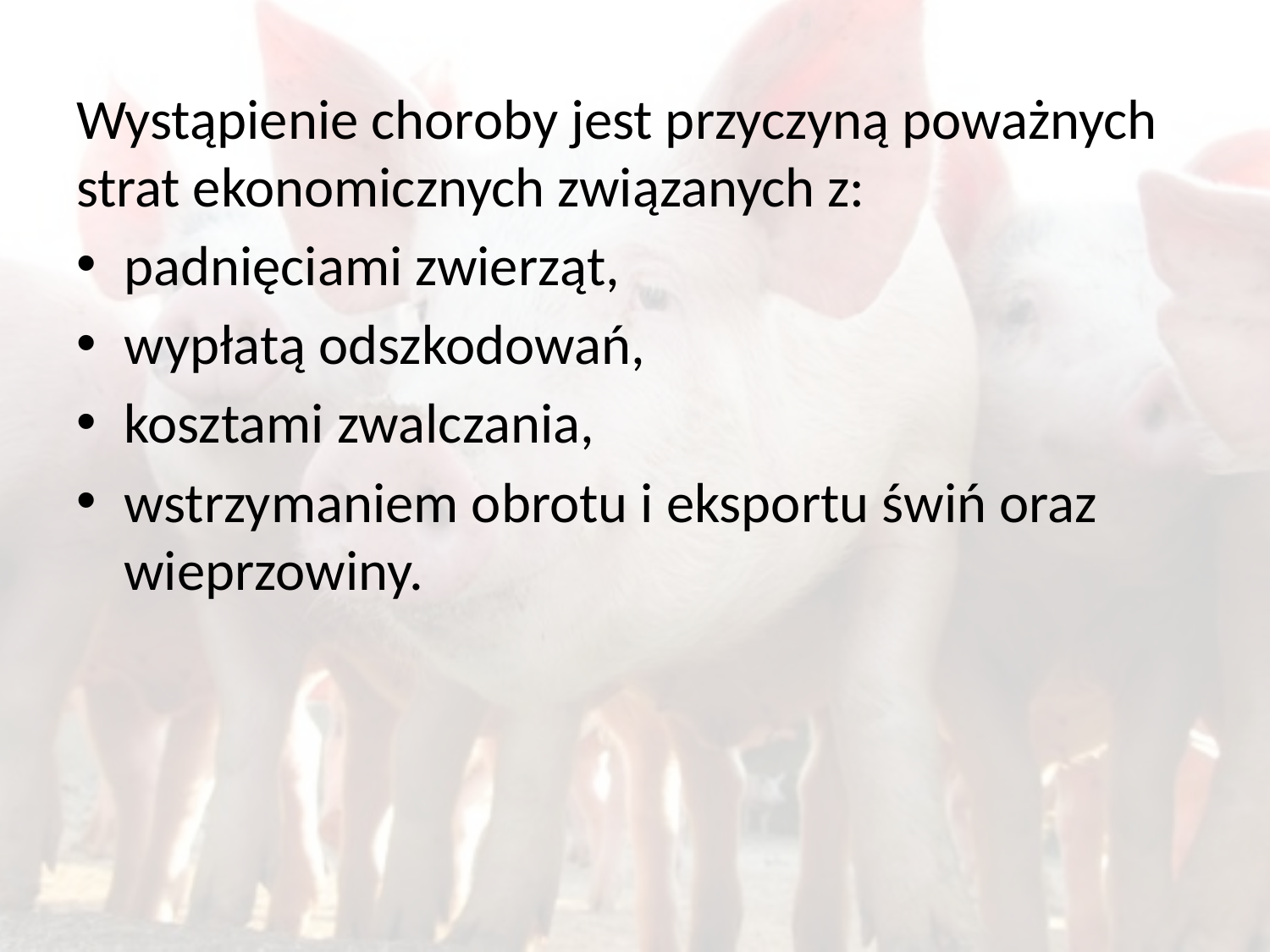

#
Wystąpienie choroby jest przyczyną poważnych strat ekonomicznych związanych z:
padnięciami zwierząt,
wypłatą odszkodowań,
kosztami zwalczania,
wstrzymaniem obrotu i eksportu świń oraz wieprzowiny.